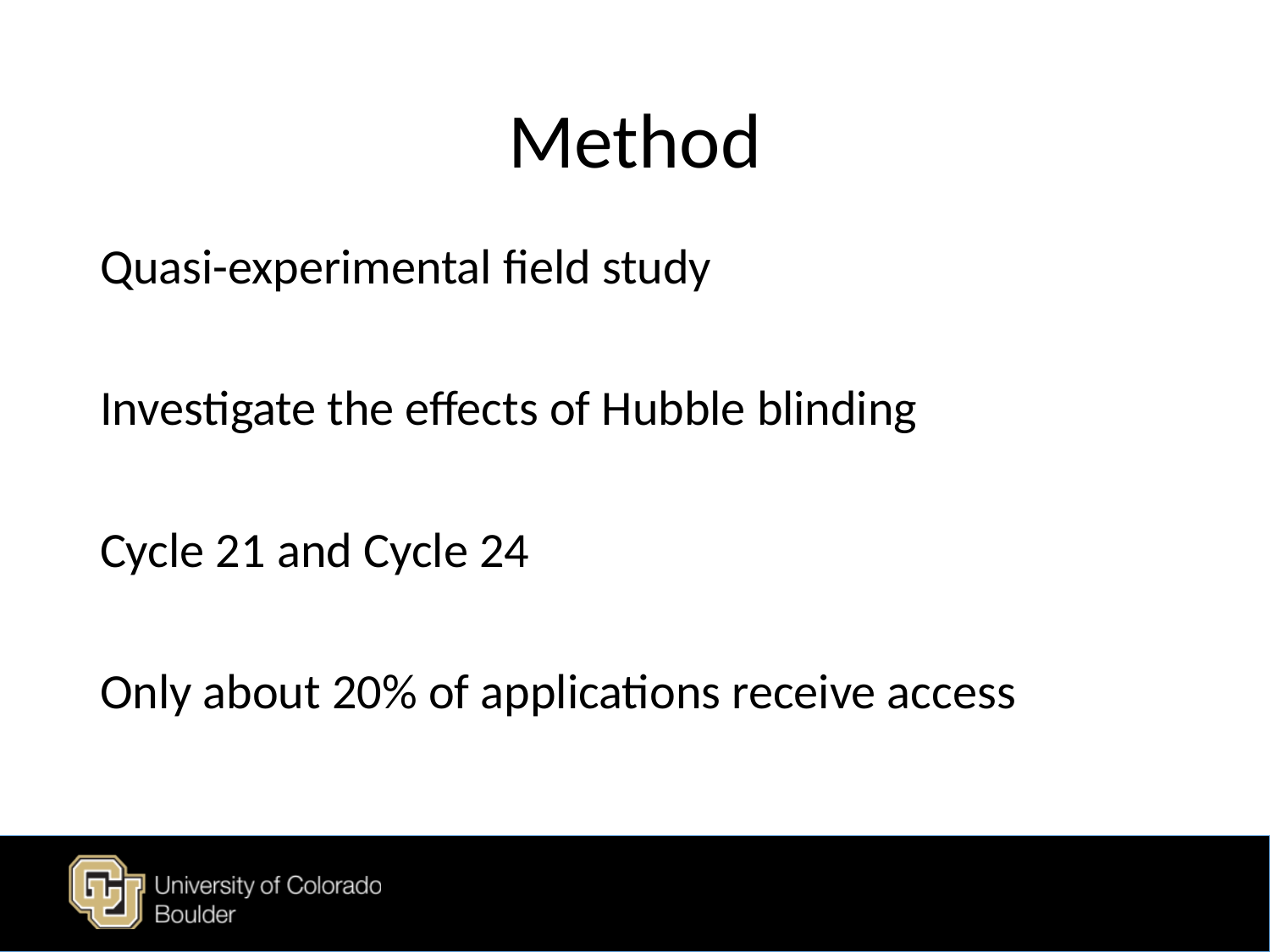

# Method
Quasi-experimental field study

Investigate the effects of Hubble blinding

Cycle 21 and Cycle 24

Only about 20% of applications receive access